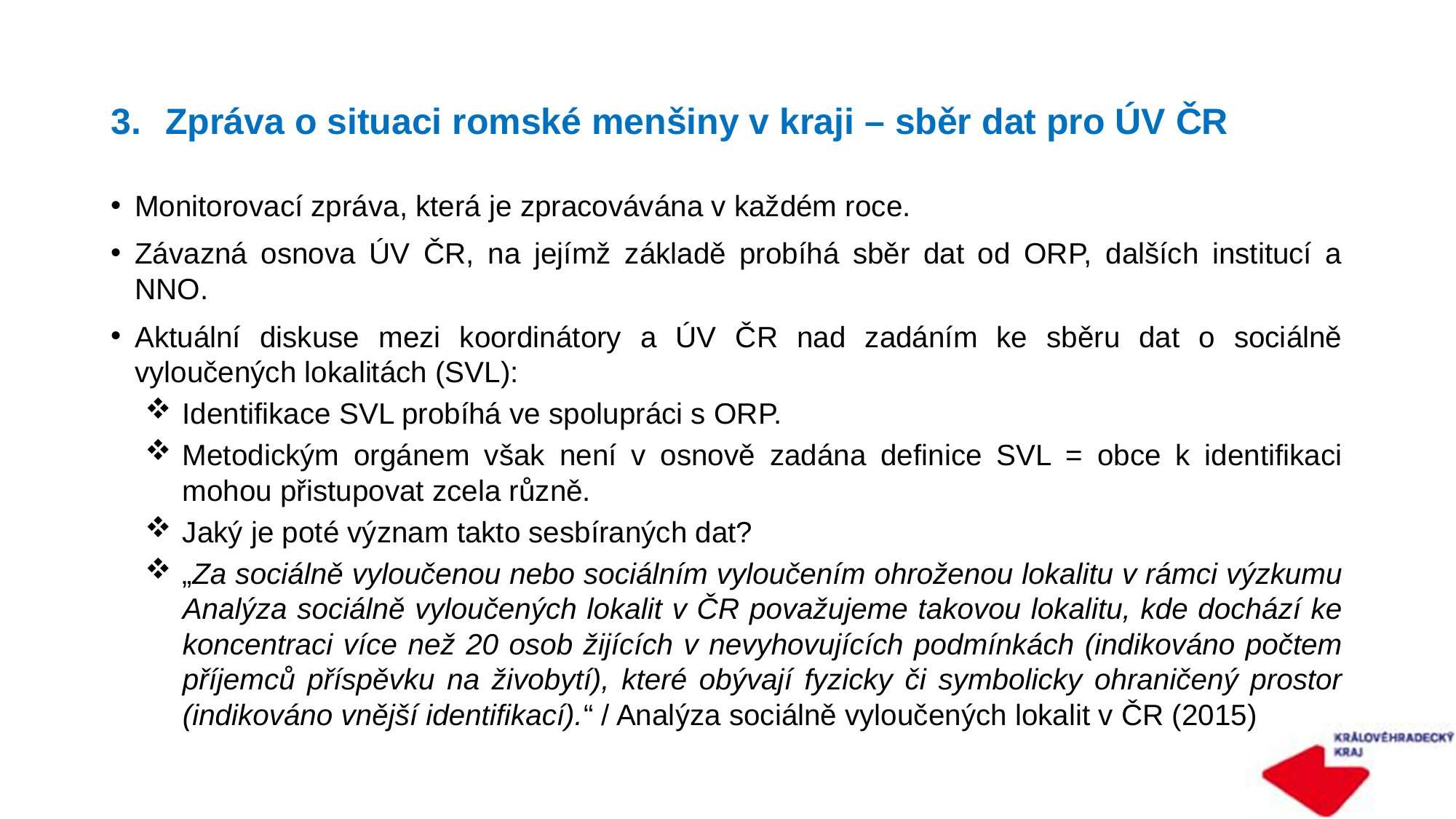

# Zpráva o situaci romské menšiny v kraji – sběr dat pro ÚV ČR
Monitorovací zpráva, která je zpracovávána v každém roce.
Závazná osnova ÚV ČR, na jejímž základě probíhá sběr dat od ORP, dalších institucí a NNO.
Aktuální diskuse mezi koordinátory a ÚV ČR nad zadáním ke sběru dat o sociálně vyloučených lokalitách (SVL):
Identifikace SVL probíhá ve spolupráci s ORP.
Metodickým orgánem však není v osnově zadána definice SVL = obce k identifikaci mohou přistupovat zcela různě.
Jaký je poté význam takto sesbíraných dat?
„Za sociálně vyloučenou nebo sociálním vyloučením ohroženou lokalitu v rámci výzkumu Analýza sociálně vyloučených lokalit v ČR považujeme takovou lokalitu, kde dochází ke koncentraci více než 20 osob žijících v nevyhovujících podmínkách (indikováno počtem příjemců příspěvku na živobytí), které obývají fyzicky či symbolicky ohraničený prostor (indikováno vnější identifikací).“ / Analýza sociálně vyloučených lokalit v ČR (2015)